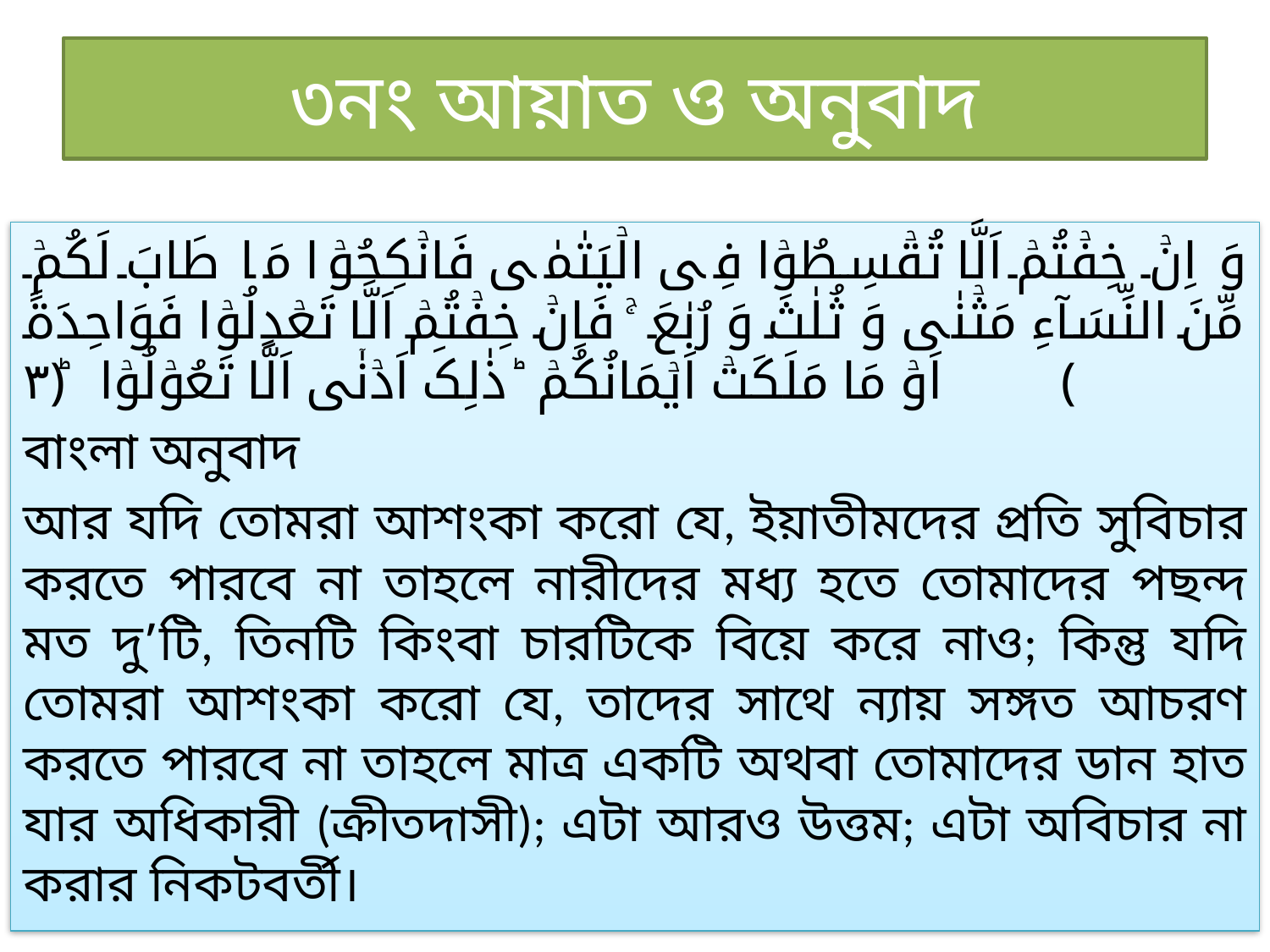

# ৩নং আয়াত ও অনুবাদ
وَ اِنۡ خِفۡتُمۡ اَلَّا تُقۡسِطُوۡا فِی الۡیَتٰمٰی فَانۡکِحُوۡا مَا طَابَ لَکُمۡ مِّنَ النِّسَآءِ مَثۡنٰی وَ ثُلٰثَ وَ رُبٰعَ ۚ فَاِنۡ خِفۡتُمۡ اَلَّا تَعۡدِلُوۡا فَوَاحِدَۃً اَوۡ مَا مَلَکَتۡ اَیۡمَانُکُمۡ ؕ ذٰلِکَ اَدۡنٰۤی اَلَّا تَعُوۡلُوۡا ؕ﴿۳﴾
বাংলা অনুবাদ
আর যদি তোমরা আশংকা করো যে, ইয়াতীমদের প্রতি সুবিচার করতে পারবে না তাহলে নারীদের মধ্য হতে তোমাদের পছন্দ মত দু’টি, তিনটি কিংবা চারটিকে বিয়ে করে নাও; কিন্তু যদি তোমরা আশংকা করো যে, তাদের সাথে ন্যায় সঙ্গত আচরণ করতে পারবে না তাহলে মাত্র একটি অথবা তোমাদের ডান হাত যার অধিকারী (ক্রীতদাসী); এটা আরও উত্তম; এটা অবিচার না করার নিকটবর্তী।